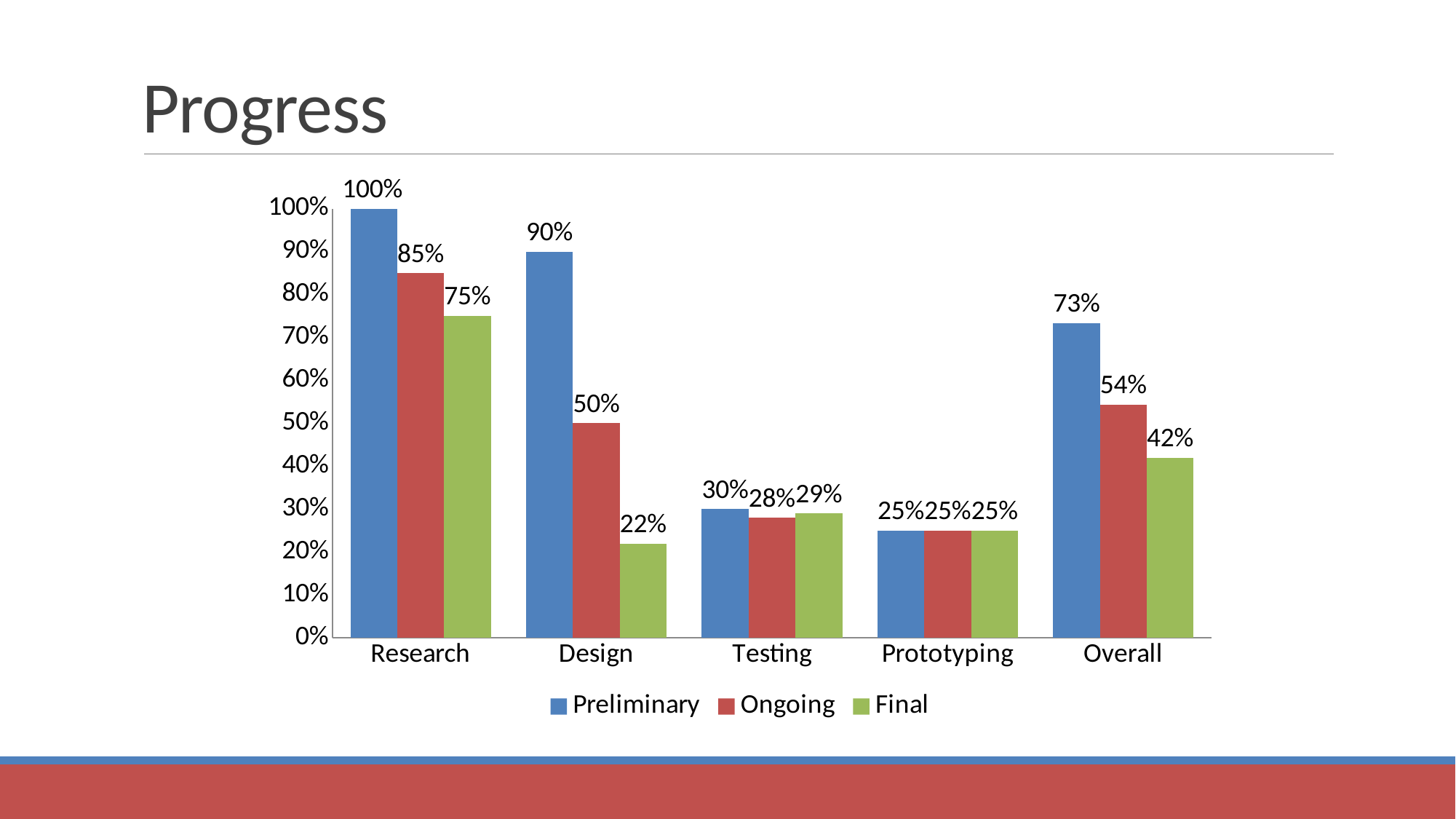

# Progress

### Chart

| Category | Preliminary | Ongoing | Final |
|---|---|---|---|
| Research | 1.0 | 0.8500000000000003 | 0.7500000000000003 |
| Design | 0.9 | 0.5 | 0.22000000000000003 |
| Testing | 0.30000000000000016 | 0.2800000000000001 | 0.2900000000000002 |
| Prototyping | 0.25 | 0.25 | 0.25 |
| Overall | 0.7333333333333336 | 0.5433333333333333 | 0.42000000000000015 |